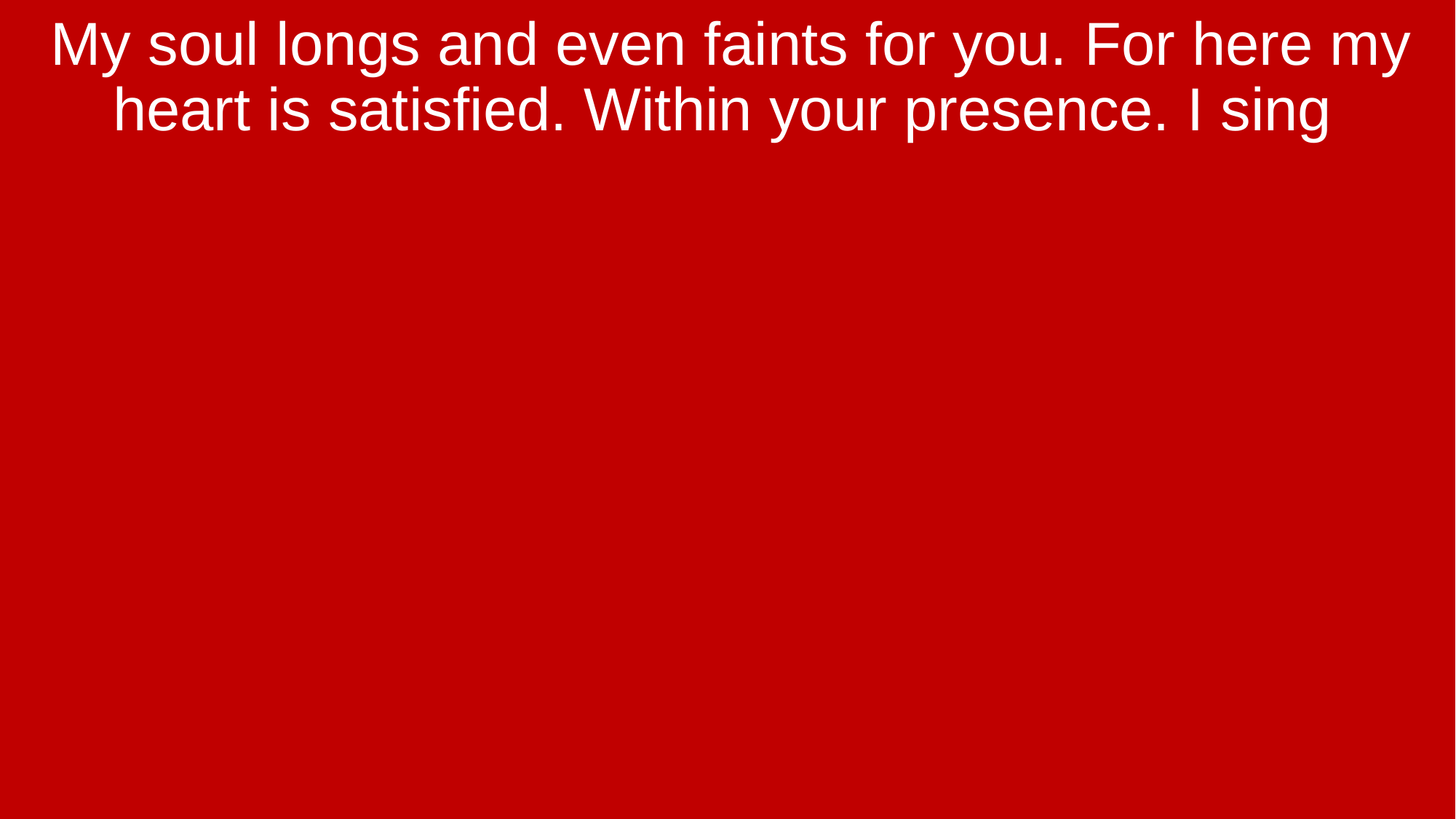

My soul longs and even faints for you. For here my heart is satisfied. Within your presence. I sing